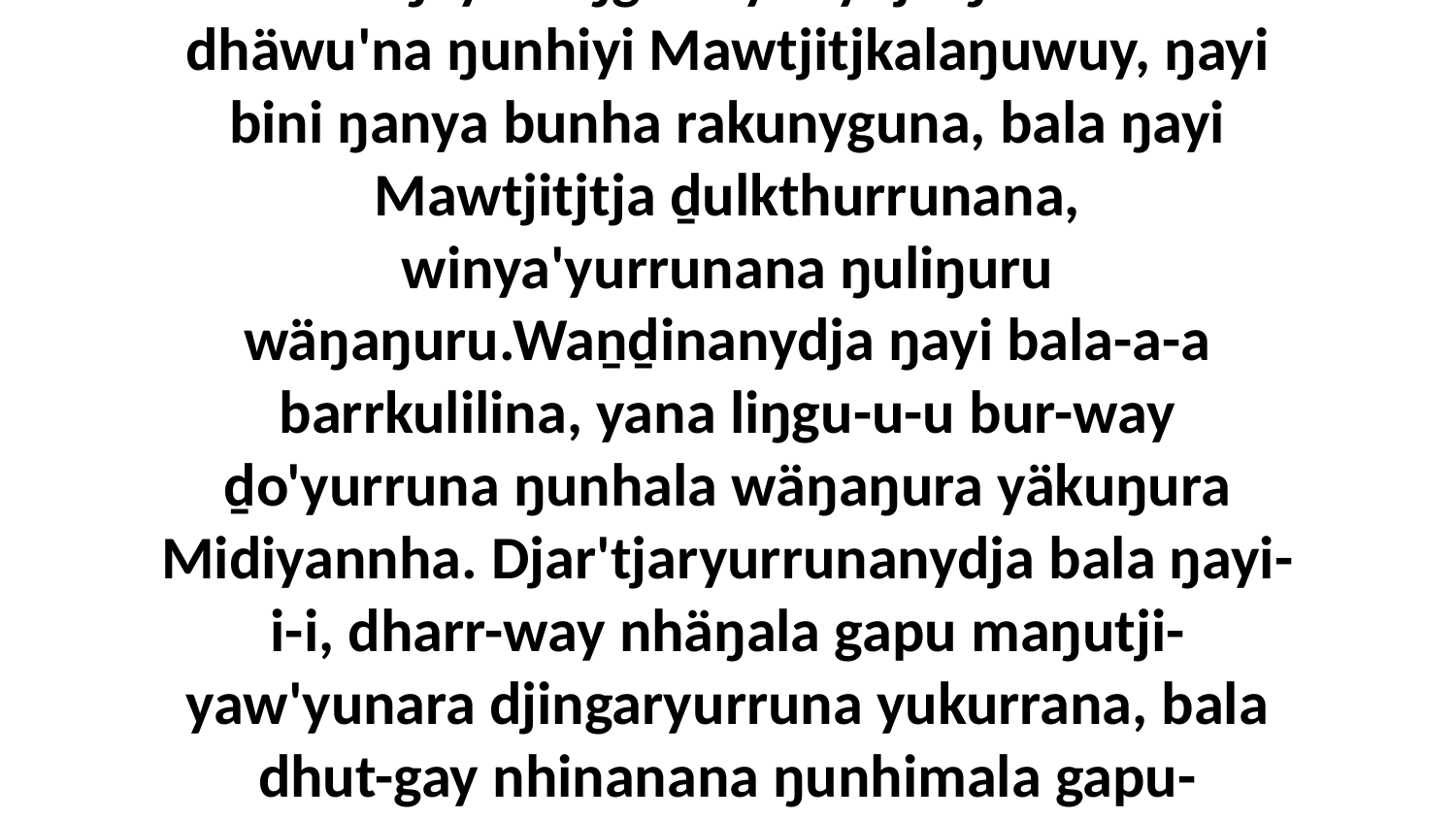

15 Ga ŋayi buŋgawayunydja ŋäkulana dhäwu'na ŋunhiyi Mawtjitjkalaŋuwuy, ŋayi bini ŋanya bunha rakunyguna, bala ŋayi Mawtjitjtja ḏulkthurrunana, winya'yurrunana ŋuliŋuru wäŋaŋuru.Waṉḏinanydja ŋayi bala-a-a barrkulilina, yana liŋgu-u-u bur-way ḏo'yurruna ŋunhala wäŋaŋura yäkuŋura Midiyannha. Djar'tjaryurrunanydja bala ŋayi-i-i, dharr-way nhäŋala gapu maŋutji-yaw'yunara djingaryurruna yukurrana, bala dhut-gay nhinanana ŋunhimala gapu-maŋutjililina.